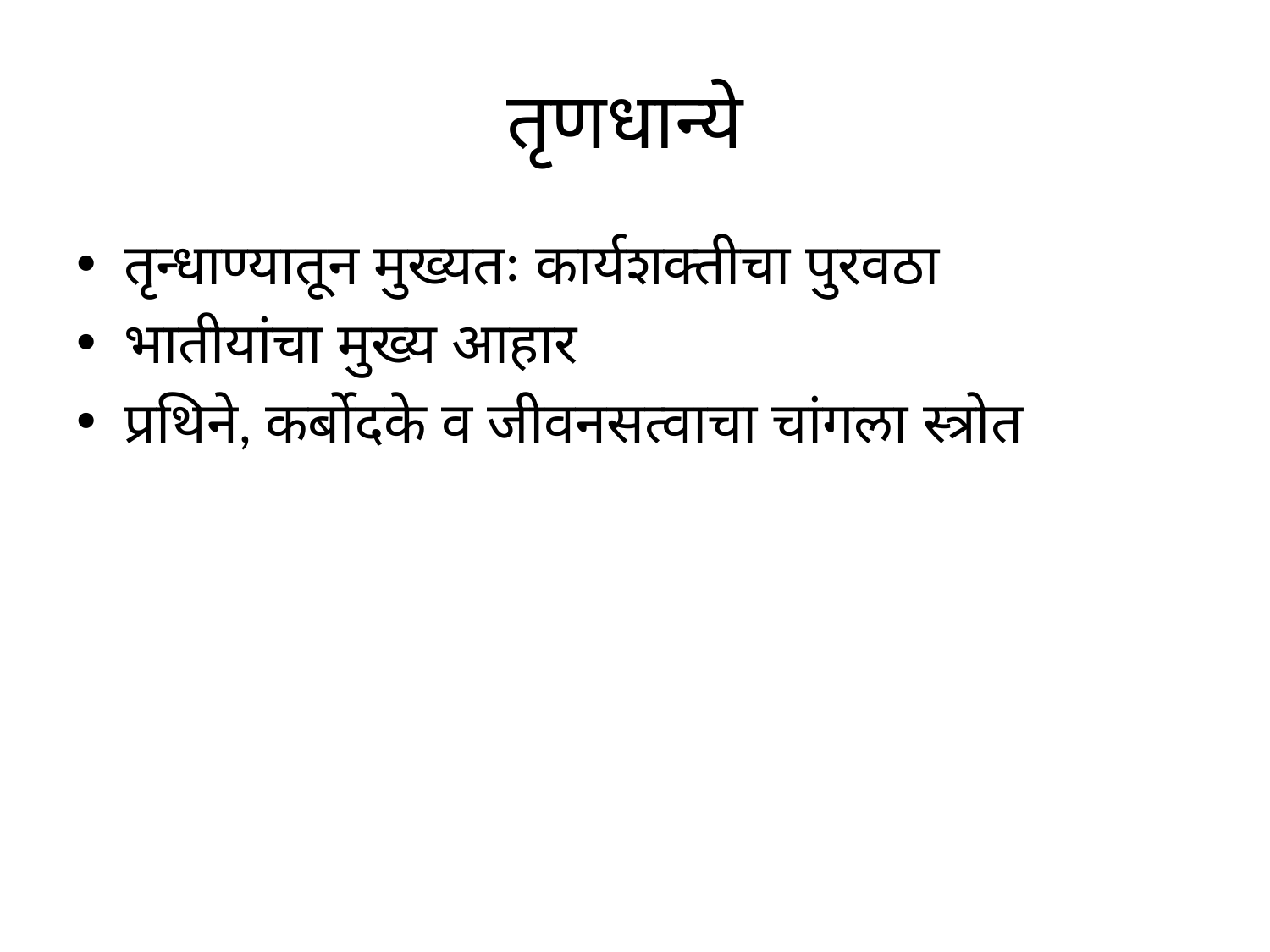

# तृणधान्ये
तृन्धाण्यातून मुख्यतः कार्यशक्तीचा पुरवठा
भातीयांचा मुख्य आहार
प्रथिने, कर्बोदके व जीवनसत्वाचा चांगला स्त्रोत